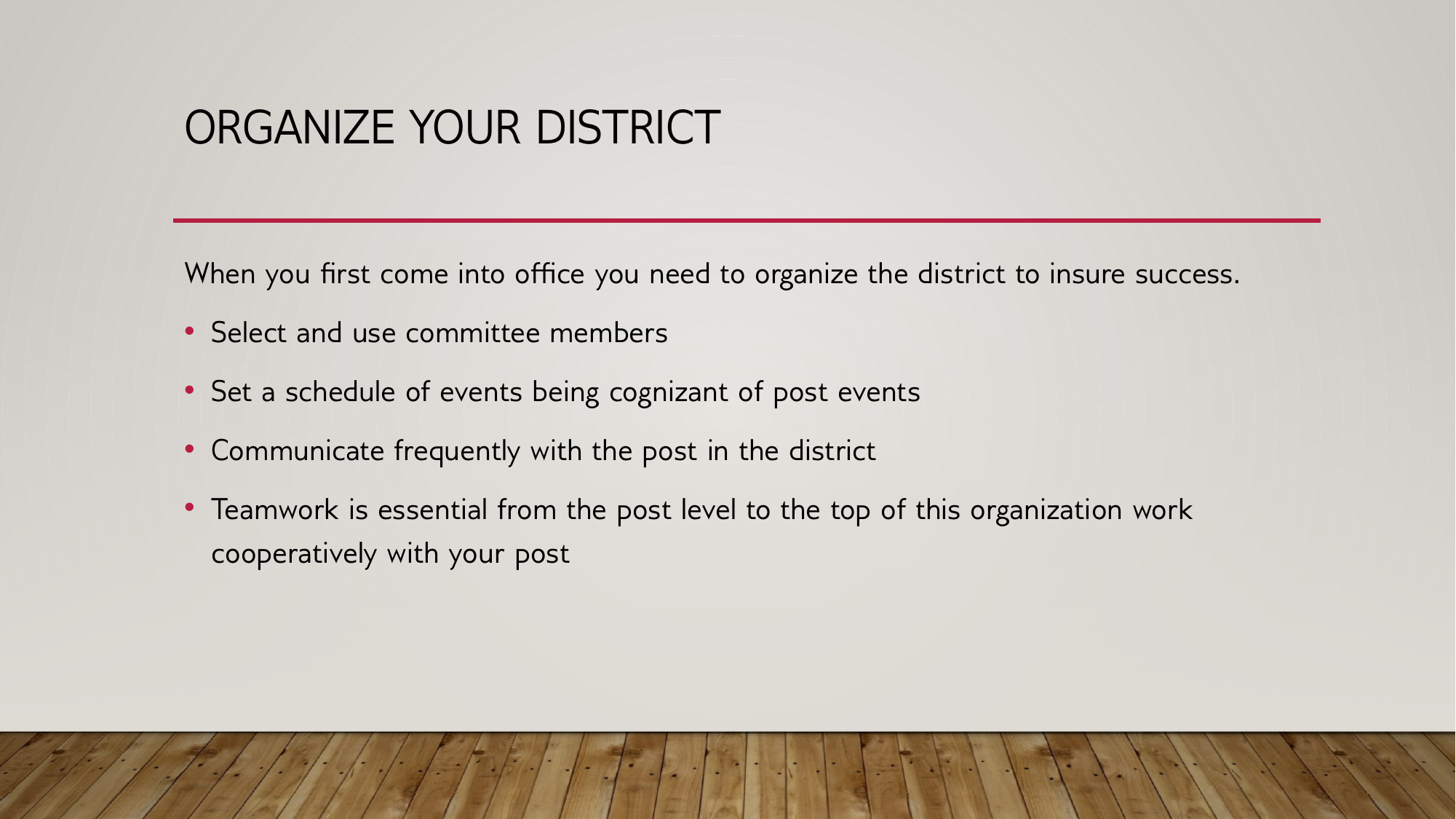

# Organize your district
When you first come into office you need to organize the district to insure success.
Select and use committee members
Set a schedule of events being cognizant of post events
Communicate frequently with the post in the district
Teamwork is essential from the post level to the top of this organization work cooperatively with your post